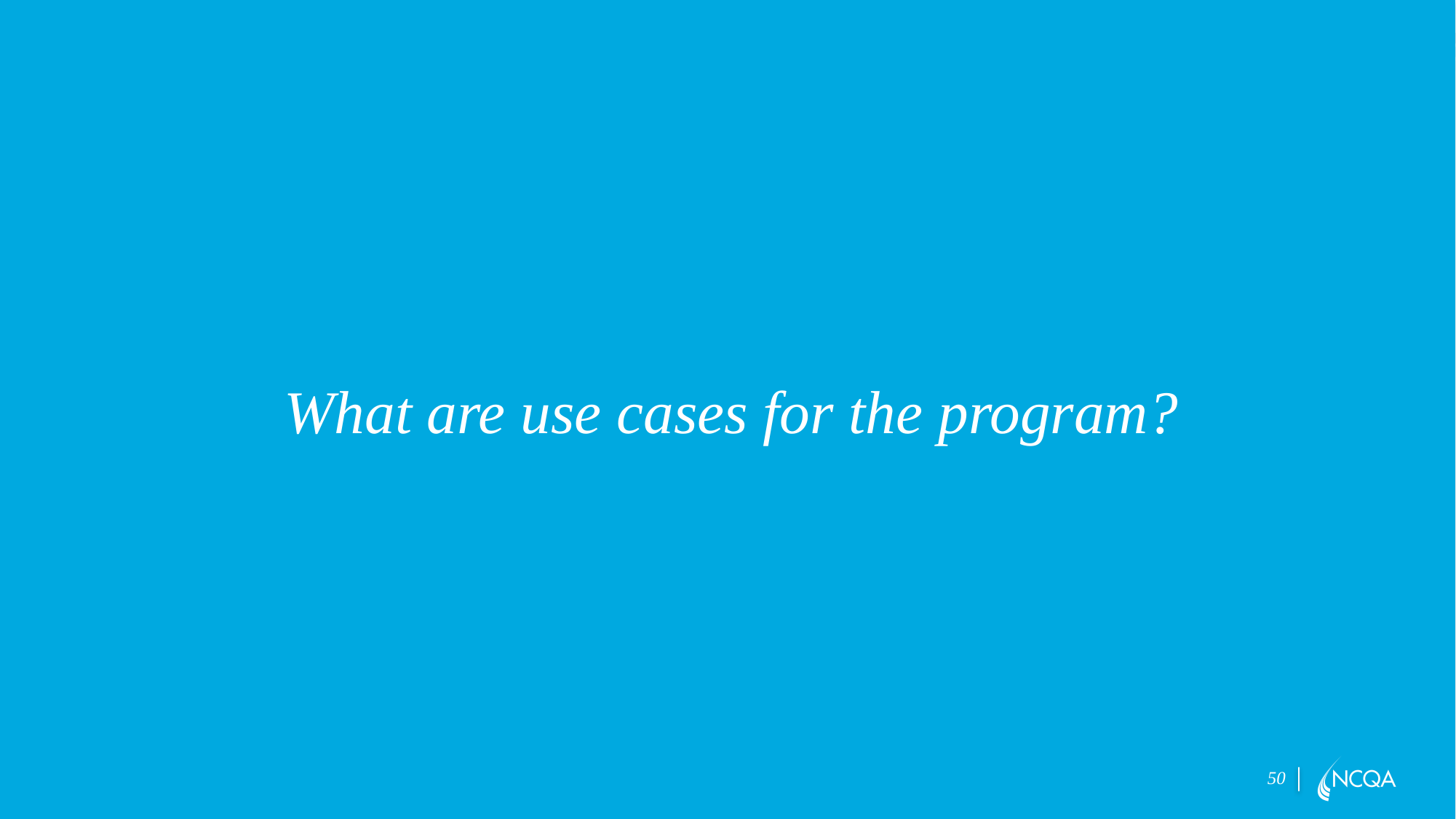

What are use cases for the program?

50